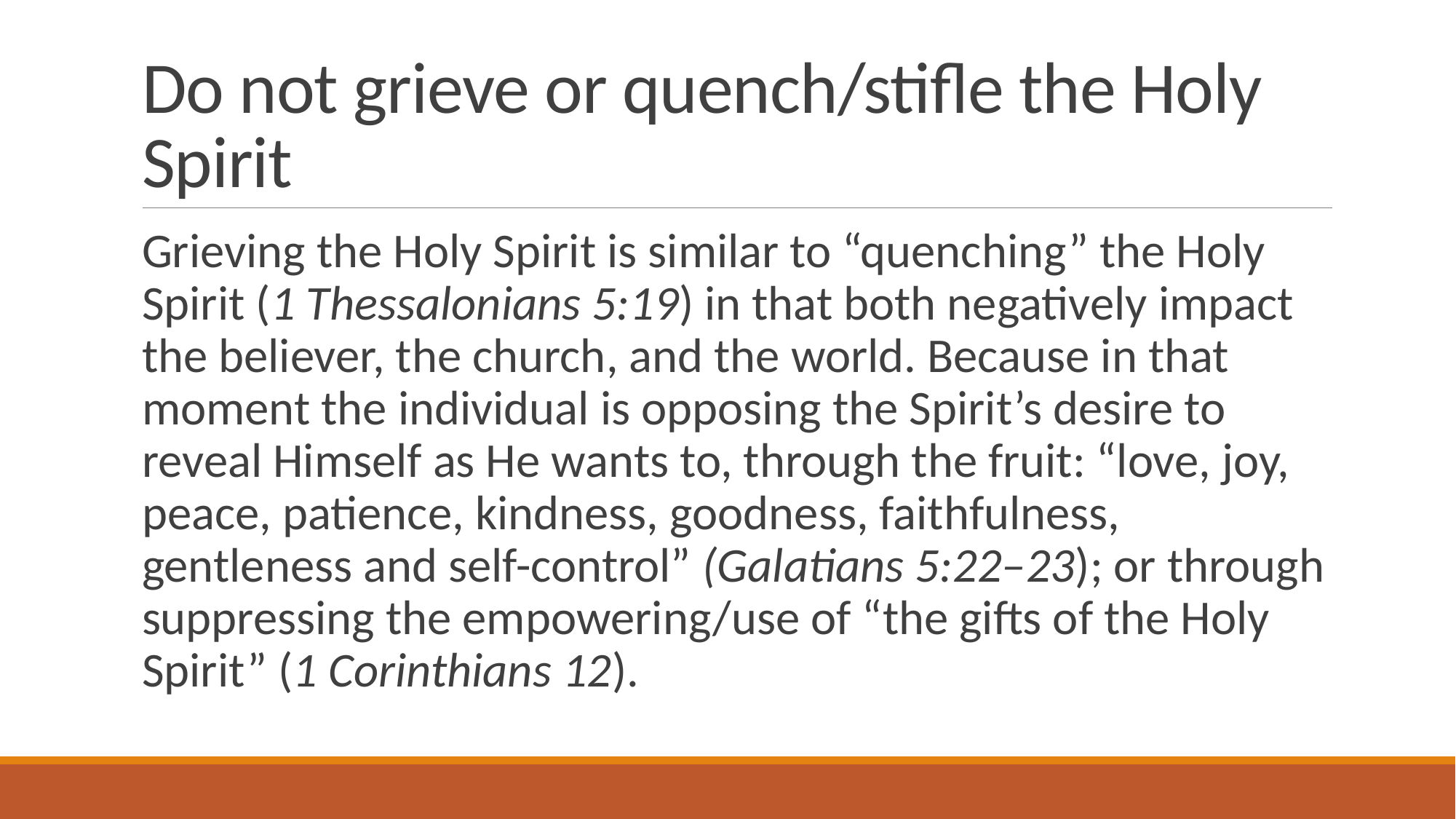

# Do not grieve or quench/stifle the Holy Spirit
Grieving the Holy Spirit is similar to “quenching” the Holy Spirit (1 Thessalonians 5:19) in that both negatively impact the believer, the church, and the world. Because in that moment the individual is opposing the Spirit’s desire to reveal Himself as He wants to, through the fruit: “love, joy, peace, patience, kindness, goodness, faithfulness, gentleness and self-control” (Galatians 5:22–23); or through suppressing the empowering/use of “the gifts of the Holy Spirit” (1 Corinthians 12).